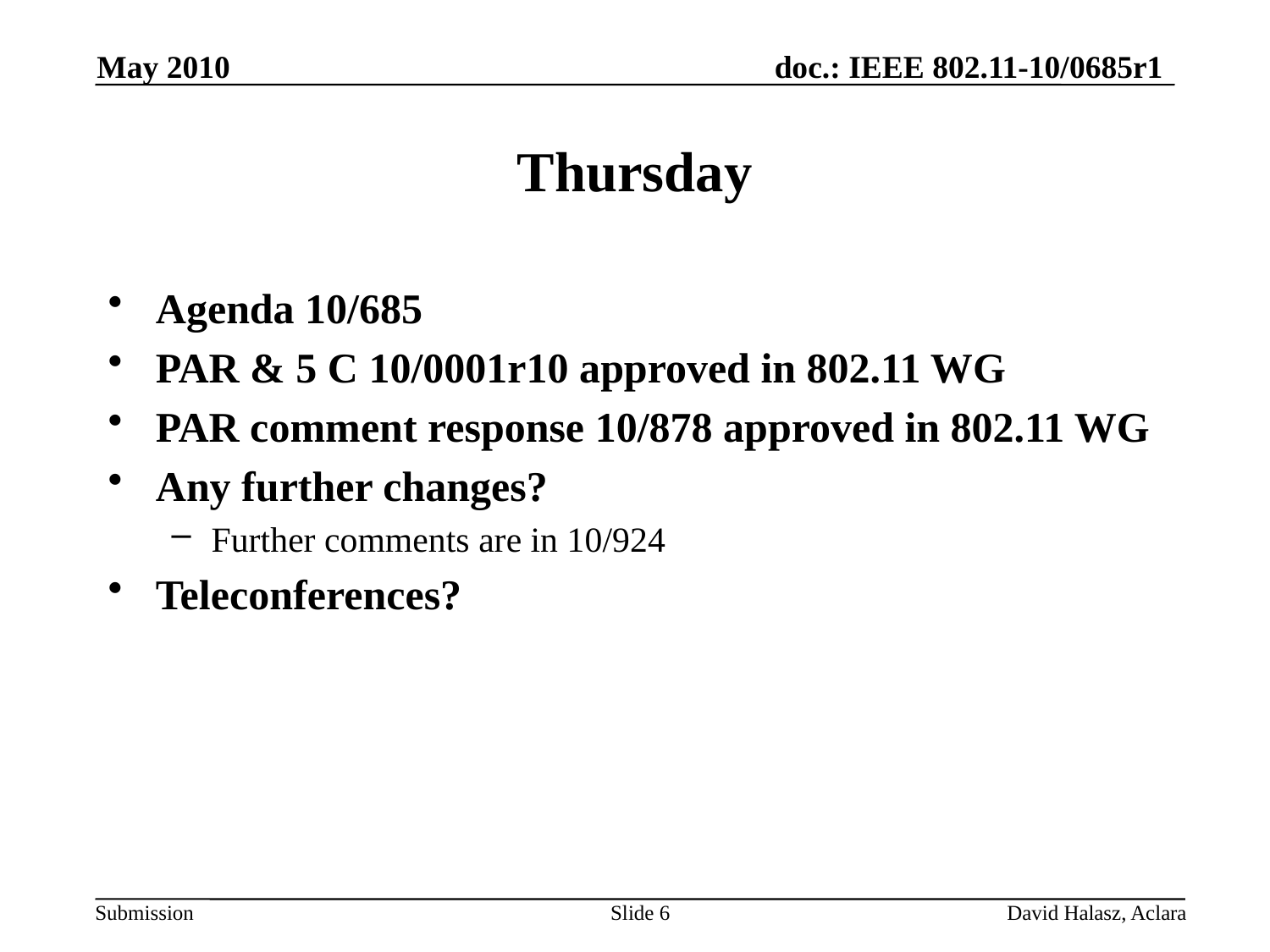

May 2010
# Thursday
Agenda 10/685
PAR & 5 C 10/0001r10 approved in 802.11 WG
PAR comment response 10/878 approved in 802.11 WG
Any further changes?
Further comments are in 10/924
Teleconferences?
Slide 6
David Halasz, Aclara